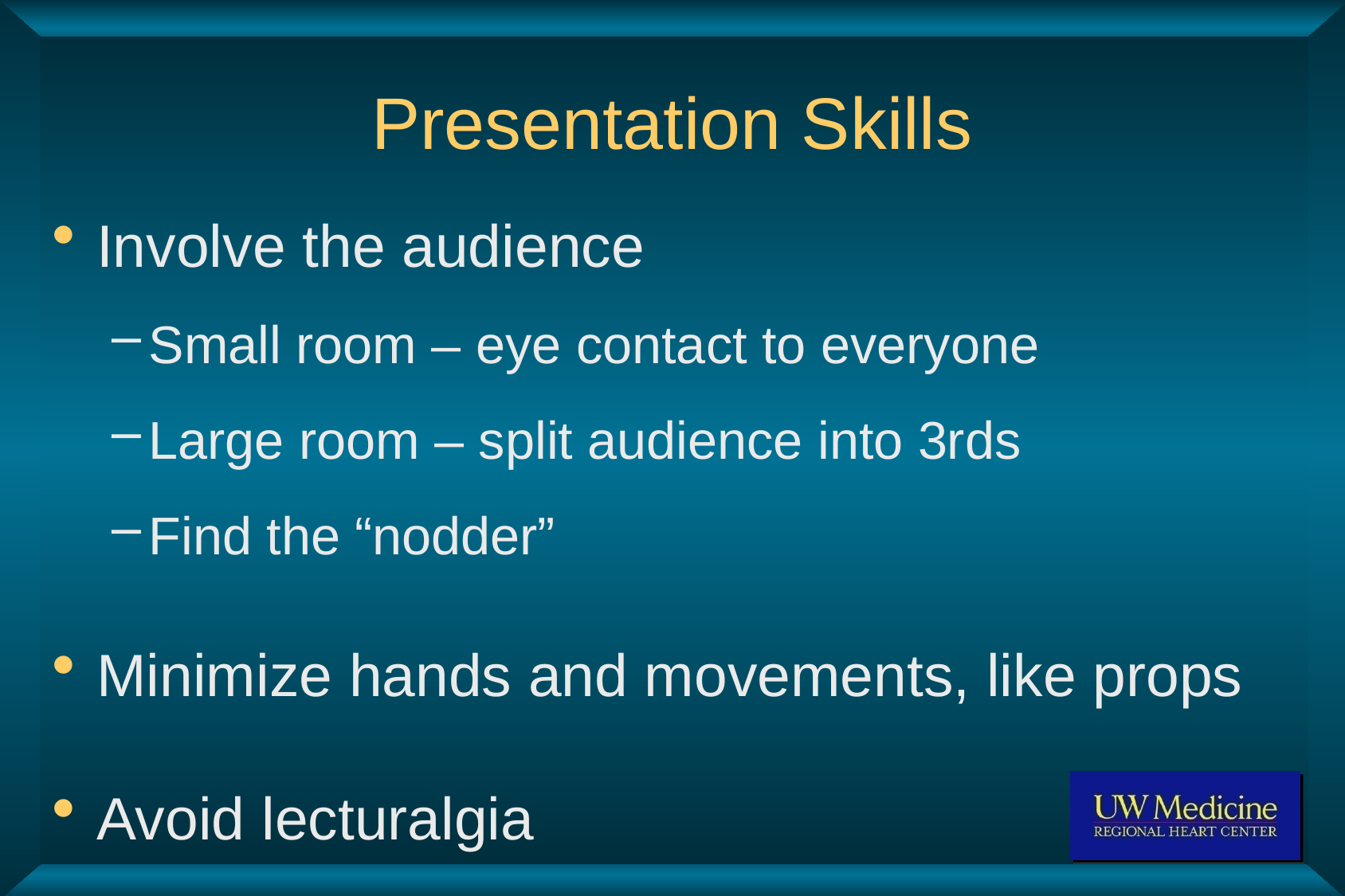

# Presentation Skills
Involve the audience
Small room – eye contact to everyone
Large room – split audience into 3rds
Find the “nodder”
Minimize hands and movements, like props
Avoid lecturalgia